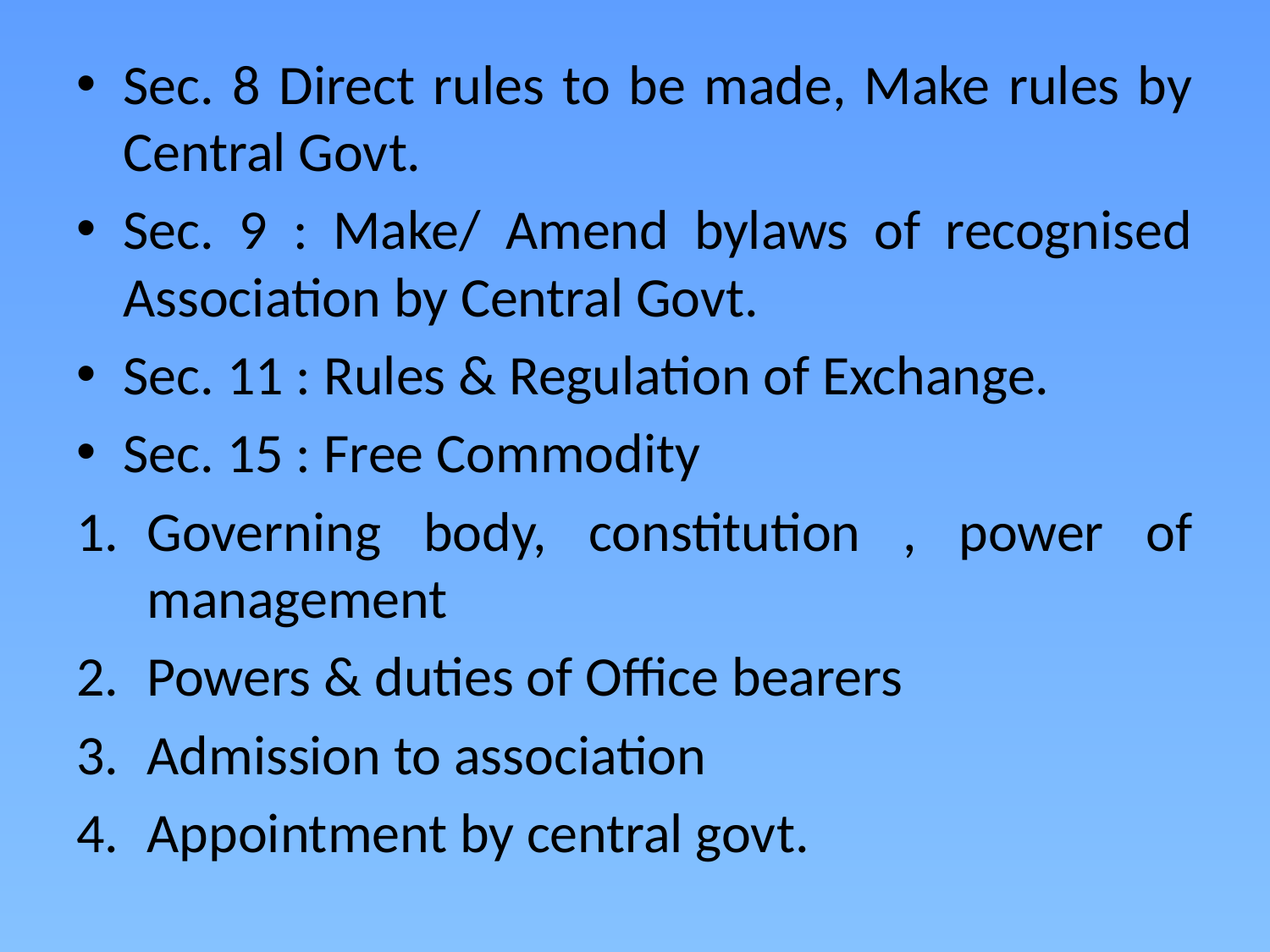

#
Sec. 8 Direct rules to be made, Make rules by Central Govt.
Sec. 9 : Make/ Amend bylaws of recognised Association by Central Govt.
Sec. 11 : Rules & Regulation of Exchange.
Sec. 15 : Free Commodity
Governing body, constitution , power of management
Powers & duties of Office bearers
Admission to association
Appointment by central govt.